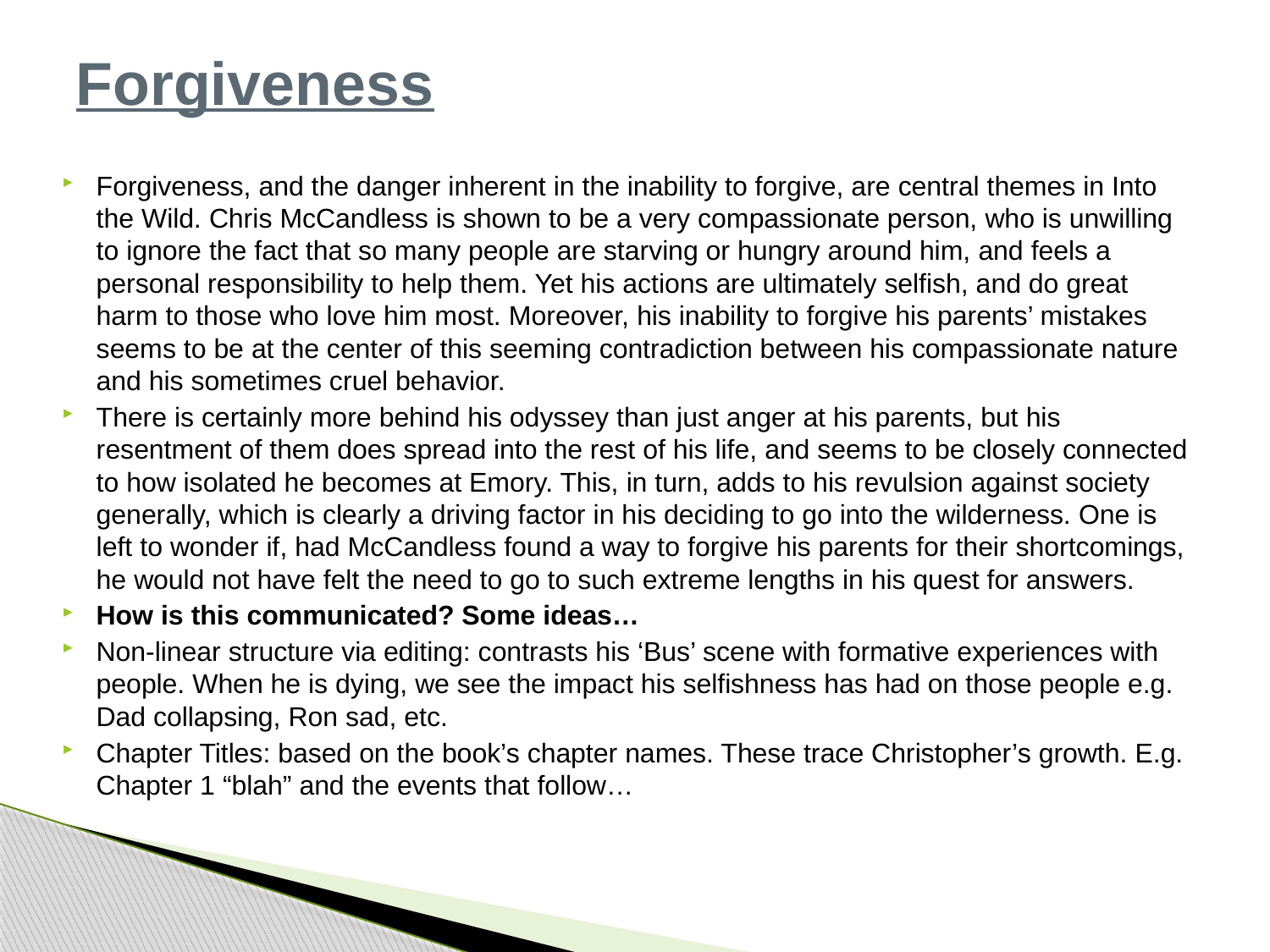

# Forgiveness

Forgiveness, and the danger inherent in the inability to forgive, are central themes in Into the Wild. Chris McCandless is shown to be a very compassionate person, who is unwilling to ignore the fact that so many people are starving or hungry around him, and feels a personal responsibility to help them. Yet his actions are ultimately selfish, and do great harm to those who love him most. Moreover, his inability to forgive his parents’ mistakes seems to be at the center of this seeming contradiction between his compassionate nature and his sometimes cruel behavior.
There is certainly more behind his odyssey than just anger at his parents, but his resentment of them does spread into the rest of his life, and seems to be closely connected to how isolated he becomes at Emory. This, in turn, adds to his revulsion against society generally, which is clearly a driving factor in his deciding to go into the wilderness. One is left to wonder if, had McCandless found a way to forgive his parents for their shortcomings, he would not have felt the need to go to such extreme lengths in his quest for answers.
How is this communicated? Some ideas…
Non-linear structure via editing: contrasts his ‘Bus’ scene with formative experiences with people. When he is dying, we see the impact his selfishness has had on those people e.g. Dad collapsing, Ron sad, etc.
Chapter Titles: based on the book’s chapter names. These trace Christopher’s growth. E.g. Chapter 1 “blah” and the events that follow…